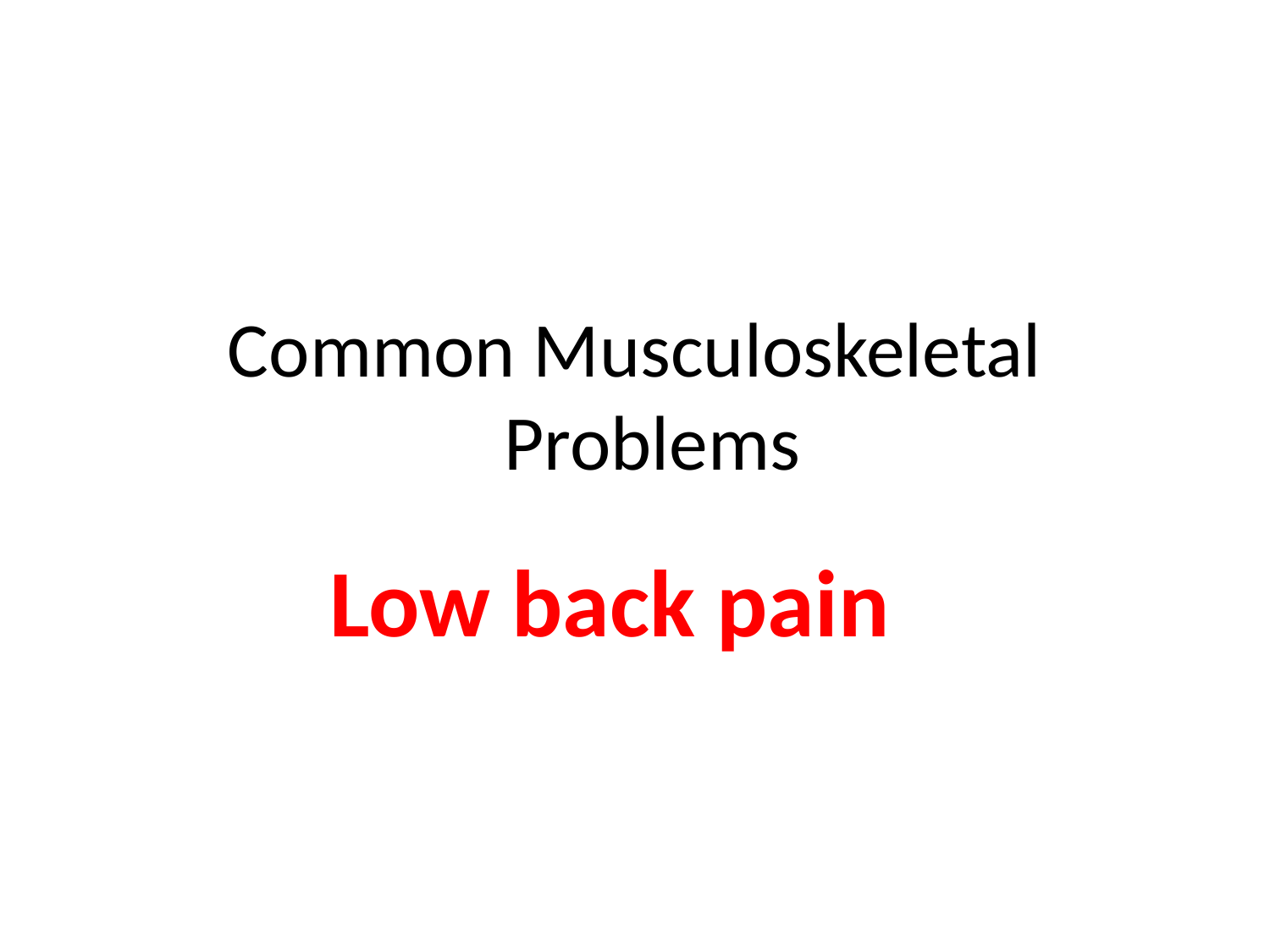

# Common Musculoskeletal  Problems
Low back pain